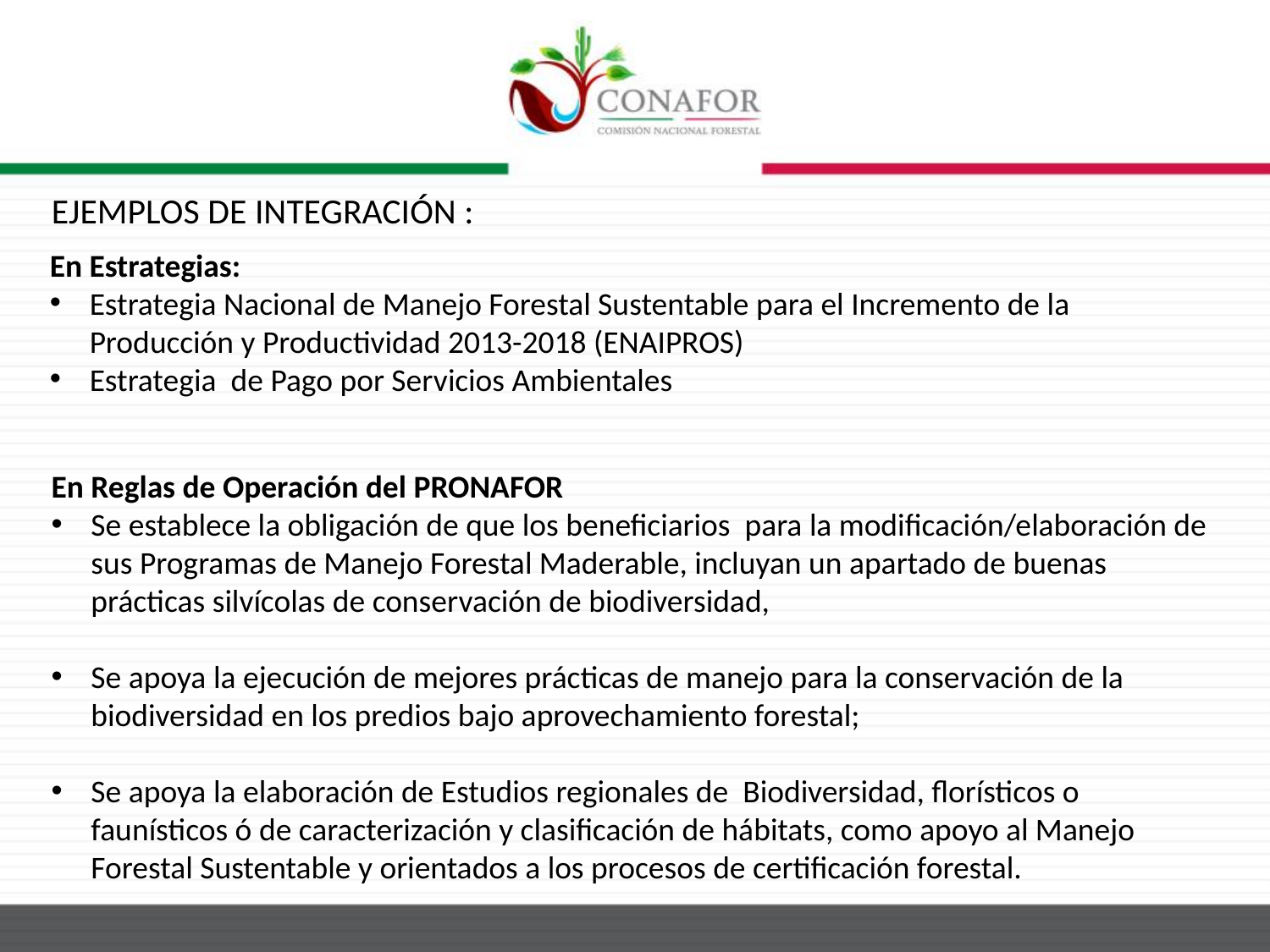

EJEMPLOS DE INTEGRACIÓN :

En Estrategias:
Estrategia Nacional de Manejo Forestal Sustentable para el Incremento de la Producción y Productividad 2013-2018 (ENAIPROS)
Estrategia  de Pago por Servicios Ambientales

En Reglas de Operación del PRONAFOR
Se establece la obligación de que los beneficiarios  para la modificación/elaboración de sus Programas de Manejo Forestal Maderable, incluyan un apartado de buenas prácticas silvícolas de conservación de biodiversidad,

Se apoya la ejecución de mejores prácticas de manejo para la conservación de la biodiversidad en los predios bajo aprovechamiento forestal;

Se apoya la elaboración de Estudios regionales de  Biodiversidad, florísticos o faunísticos ó de caracterización y clasificación de hábitats, como apoyo al Manejo Forestal Sustentable y orientados a los procesos de certificación forestal.